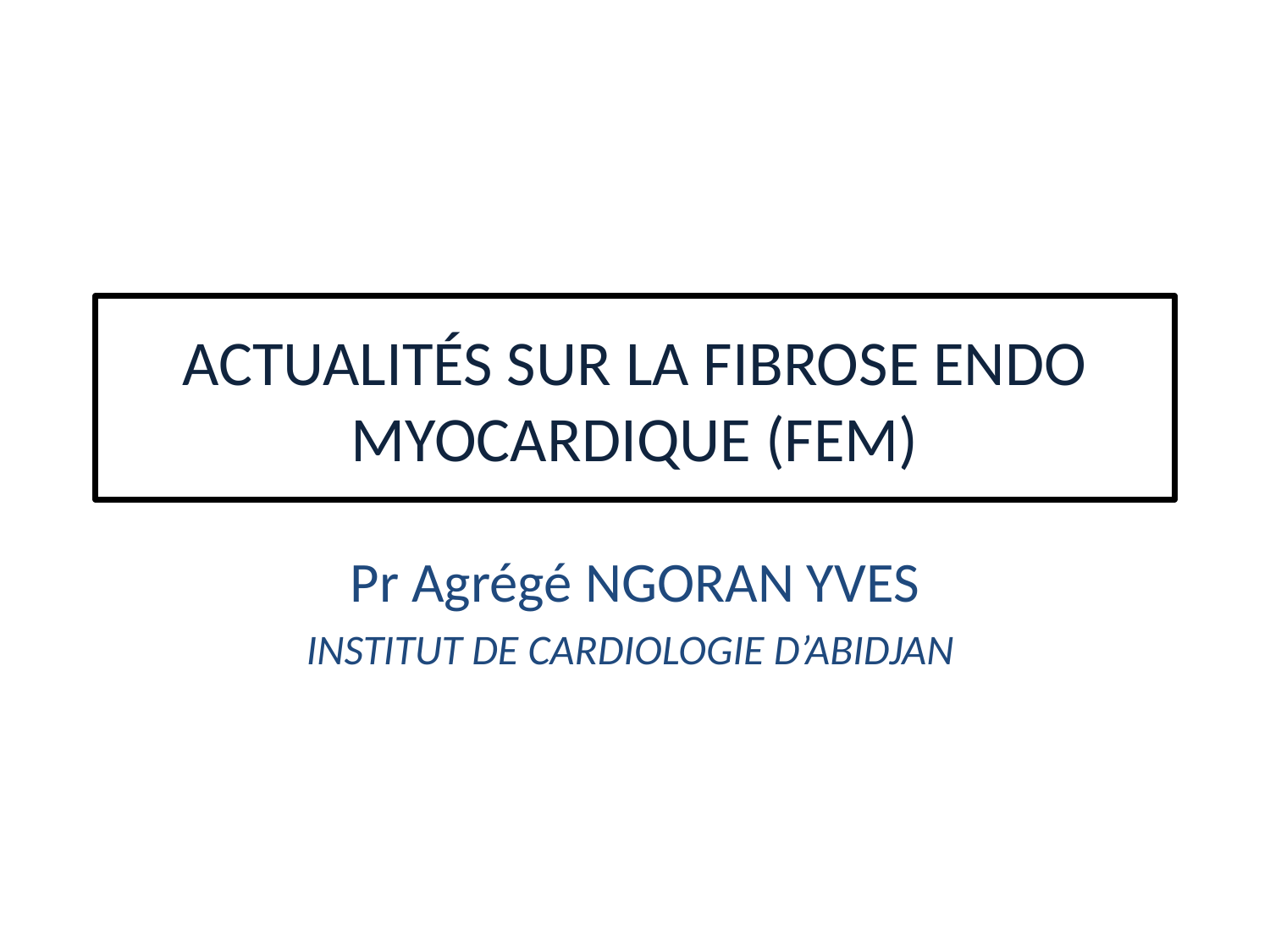

# Actualités sur lA fibrose endo myocardique (fem)
Pr Agrégé NGORAN YVES
INSTITUT DE CARDIOLOGIE D’ABIDJAN